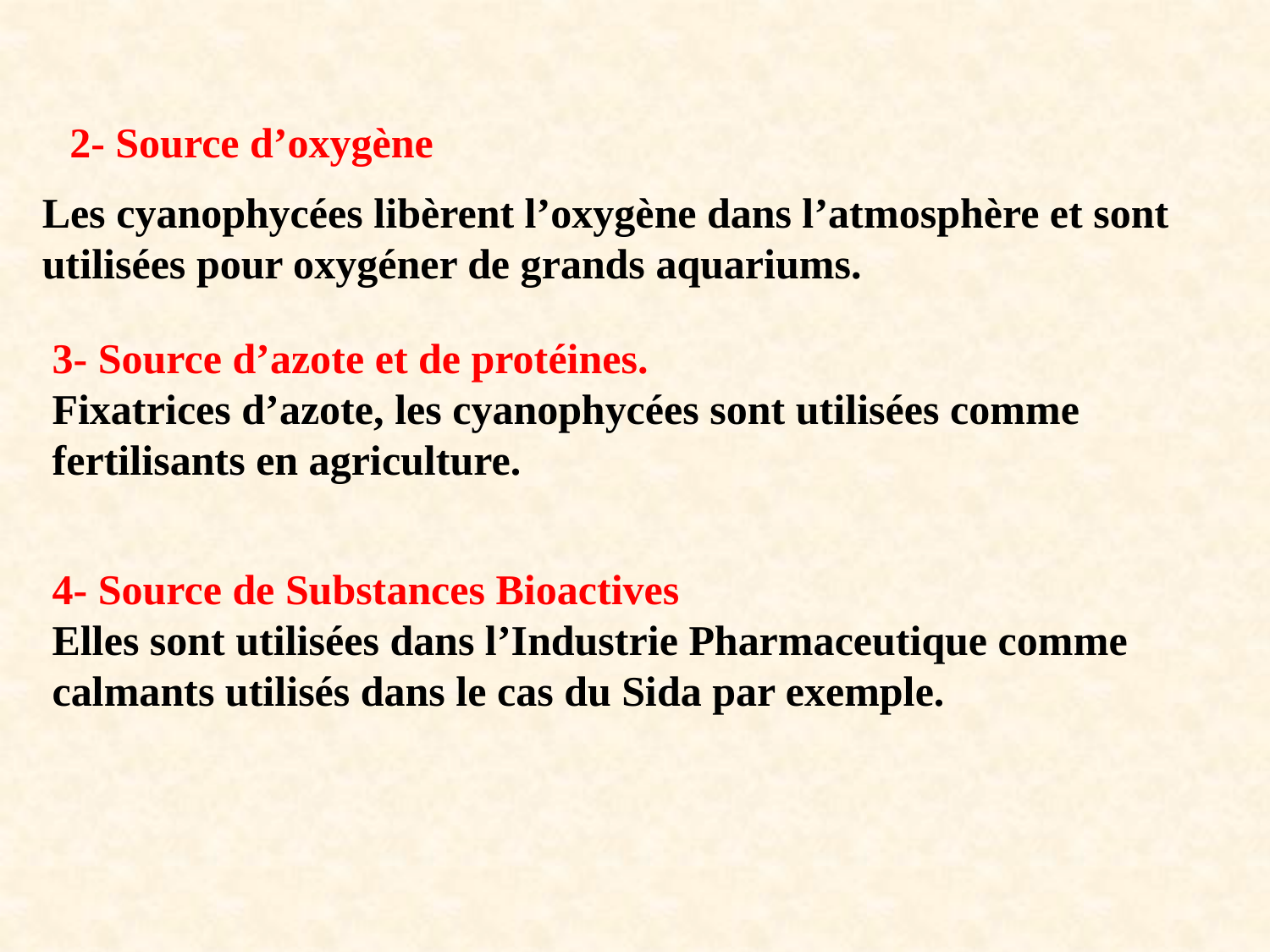

2- Source d’oxygène
Les cyanophycées libèrent l’oxygène dans l’atmosphère et sont utilisées pour oxygéner de grands aquariums.
3- Source d’azote et de protéines.
Fixatrices d’azote, les cyanophycées sont utilisées comme fertilisants en agriculture.
4- Source de Substances Bioactives
Elles sont utilisées dans l’Industrie Pharmaceutique comme calmants utilisés dans le cas du Sida par exemple.